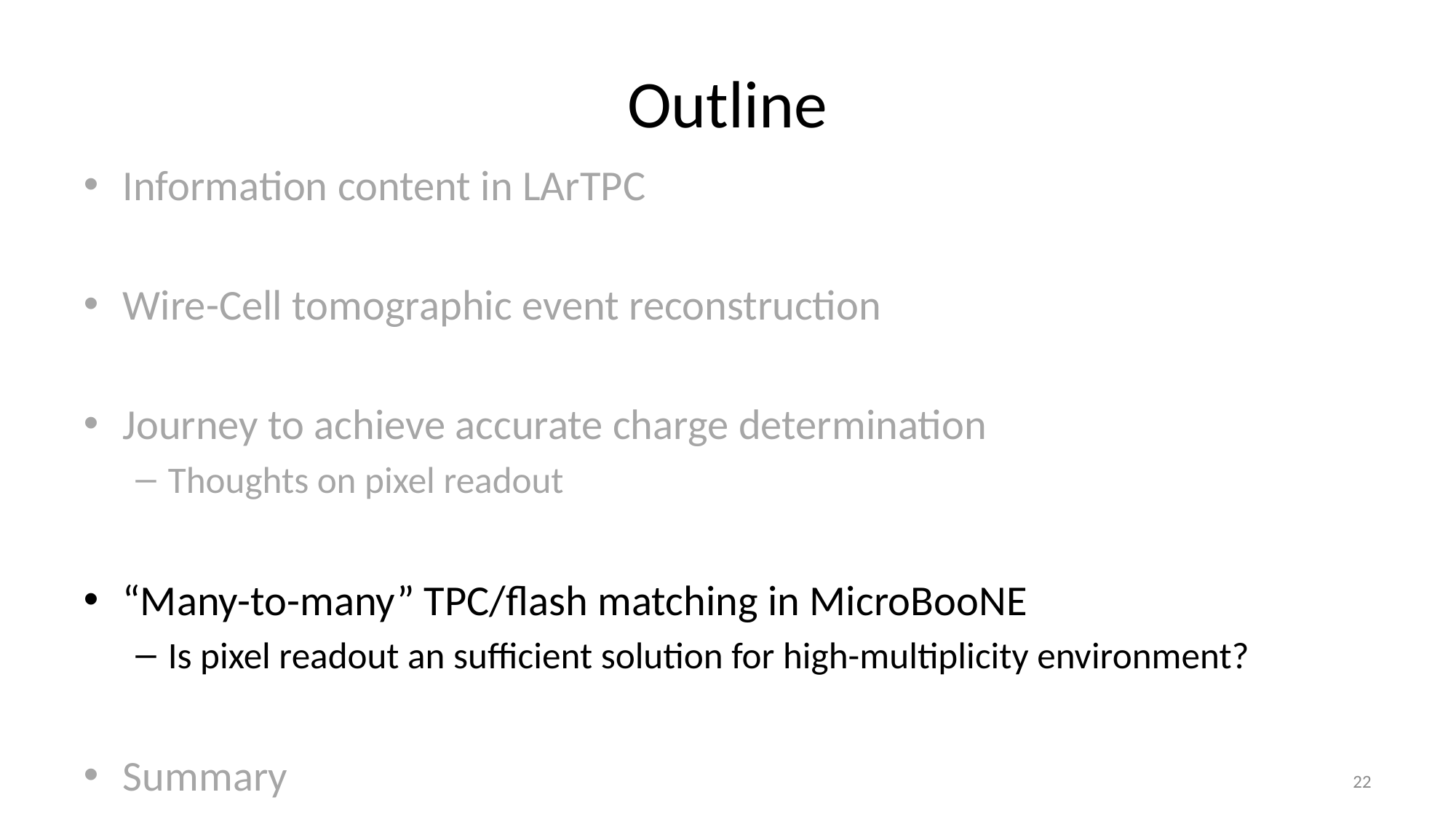

# Outline
Information content in LArTPC

Wire-Cell tomographic event reconstruction

Journey to achieve accurate charge determination
Thoughts on pixel readout

“Many-to-many” TPC/flash matching in MicroBooNE
Is pixel readout an sufficient solution for high-multiplicity environment?

Summary

22